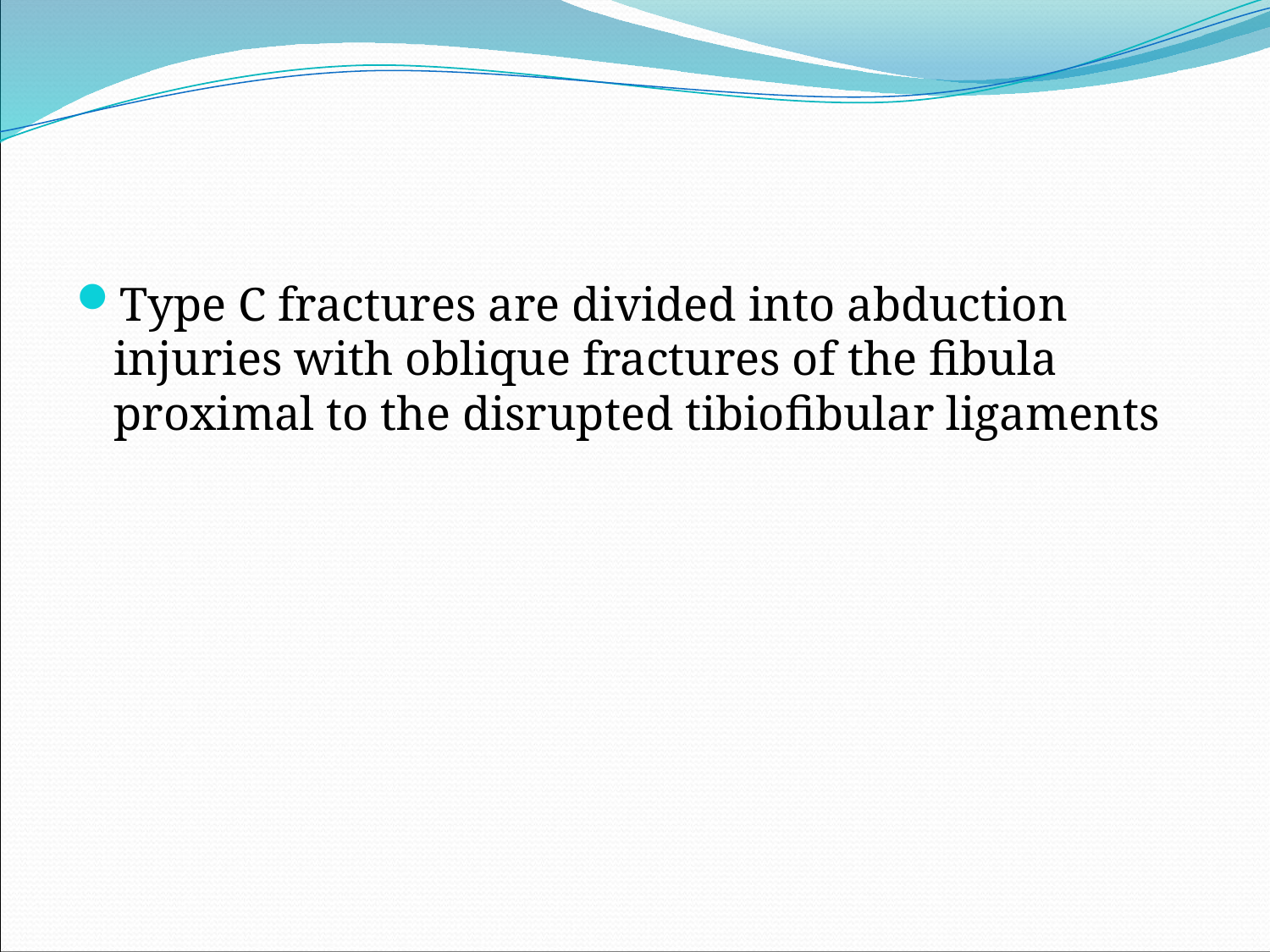

Type C fractures are divided into abduction injuries with oblique fractures of the fibula proximal to the disrupted tibiofibular ligaments